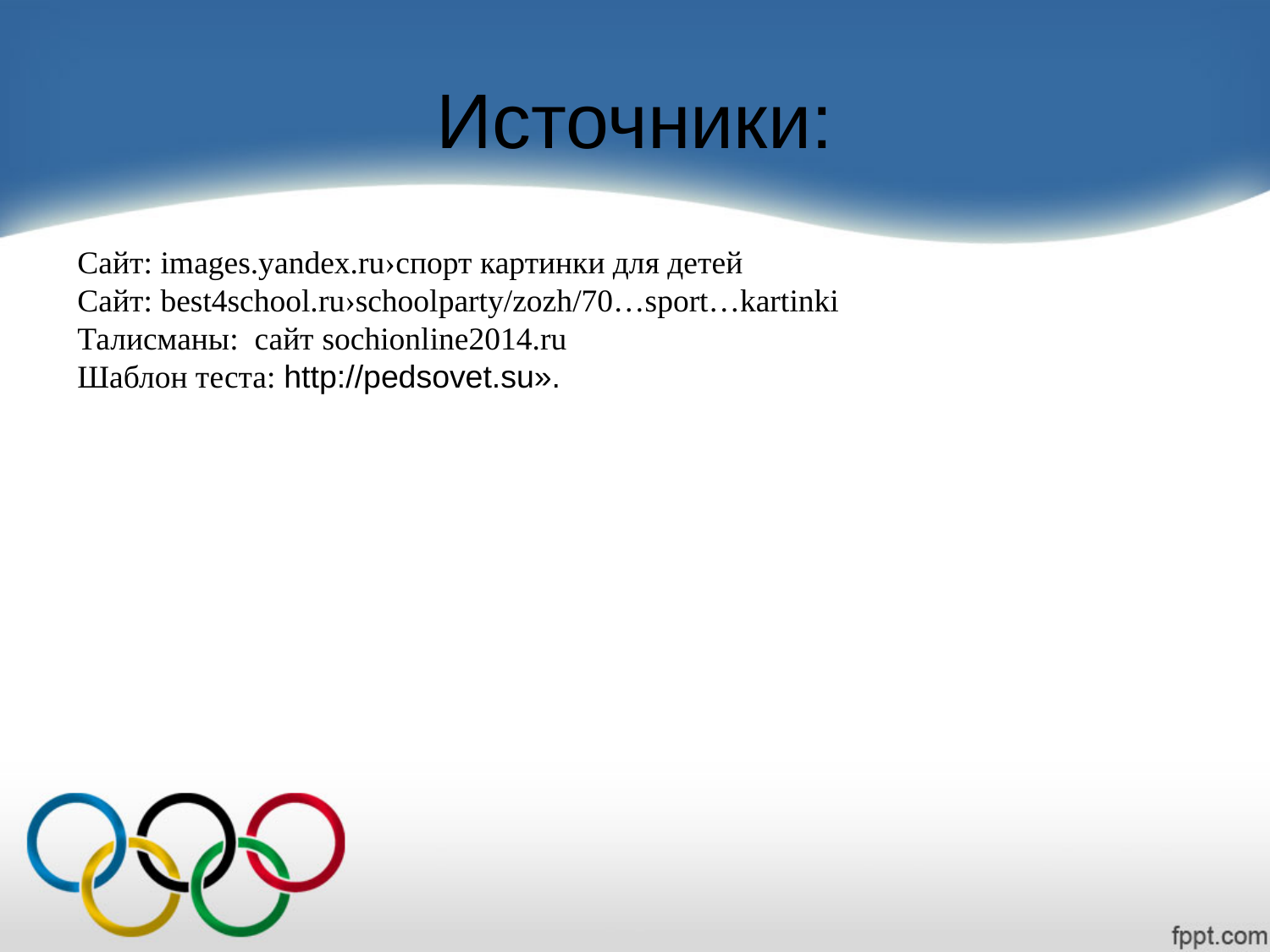

# Источники:
Сайт: images.yandex.ru›спорт картинки для детей
Сайт: best4school.ru›schoolparty/zozh/70…sport…kartinki
Талисманы:  сайт sochionline2014.ru
Шаблон теста: http://pedsovet.su».